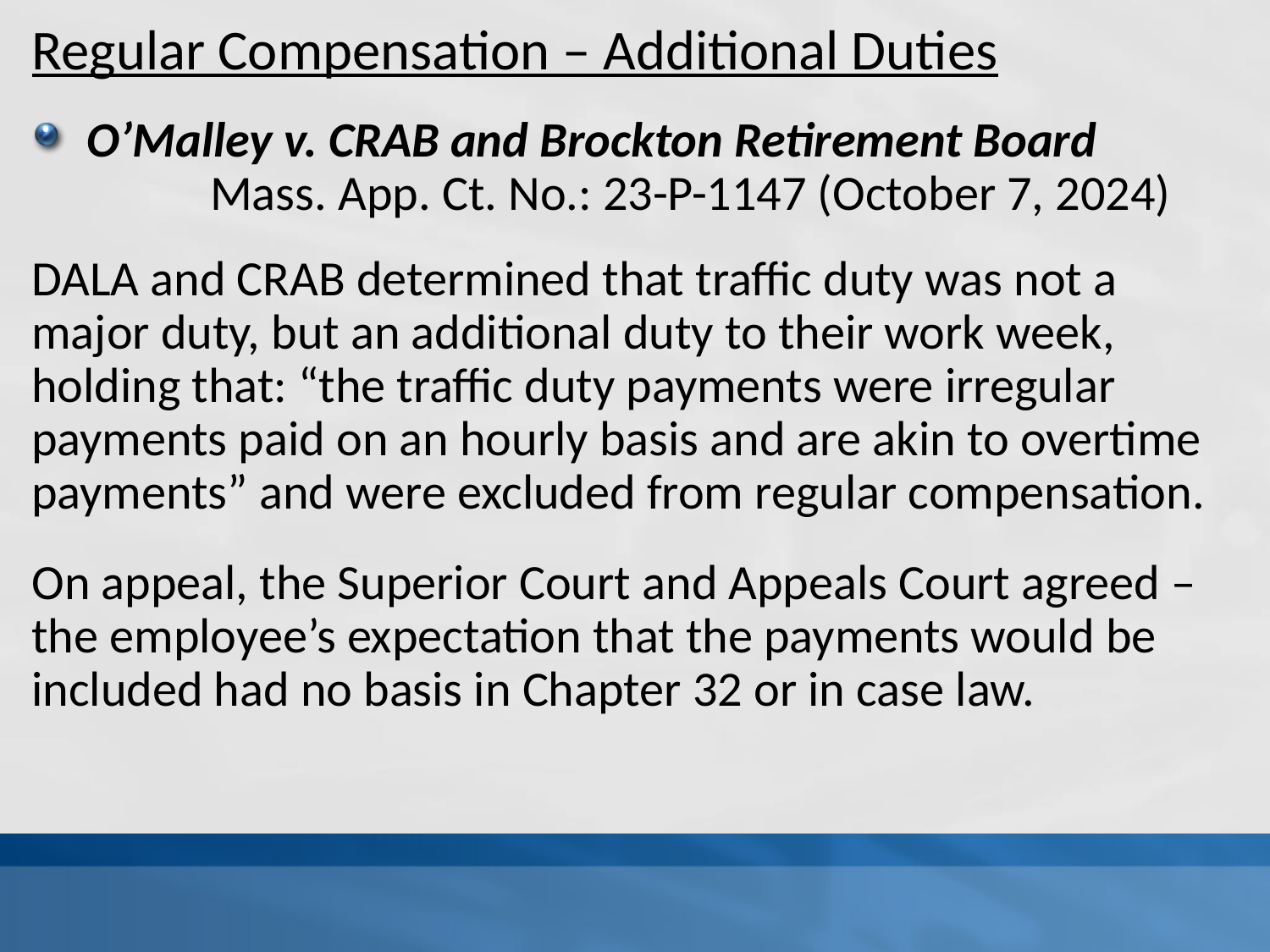

Regular Compensation – Additional Duties

O’Malley v. CRAB and Brockton Retirement Board                       Mass. App. Ct. No.: 23-P-1147 (October 7, 2024)

DALA and CRAB determined that traffic duty was not a major duty, but an additional duty to their work week, holding that: “the traffic duty payments were irregular payments paid on an hourly basis and are akin to overtime payments” and were excluded from regular compensation.

On appeal, the Superior Court and Appeals Court agreed – the employee’s expectation that the payments would be included had no basis in Chapter 32 or in case law.